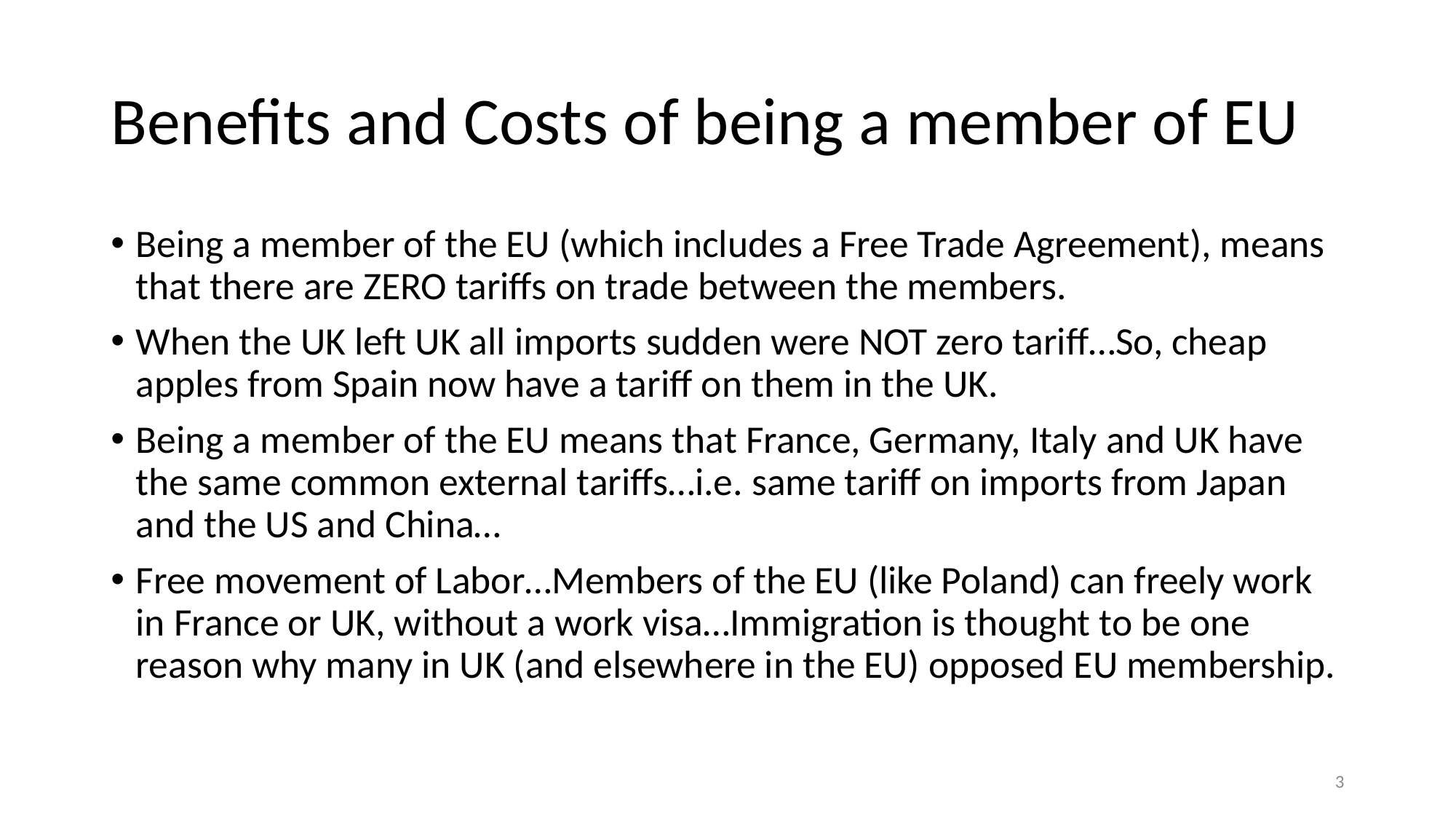

# Benefits and Costs of being a member of EU
Being a member of the EU (which includes a Free Trade Agreement), means that there are ZERO tariffs on trade between the members.
When the UK left UK all imports sudden were NOT zero tariff…So, cheap apples from Spain now have a tariff on them in the UK.
Being a member of the EU means that France, Germany, Italy and UK have the same common external tariffs…i.e. same tariff on imports from Japan and the US and China…
Free movement of Labor…Members of the EU (like Poland) can freely work in France or UK, without a work visa…Immigration is thought to be one reason why many in UK (and elsewhere in the EU) opposed EU membership.
3